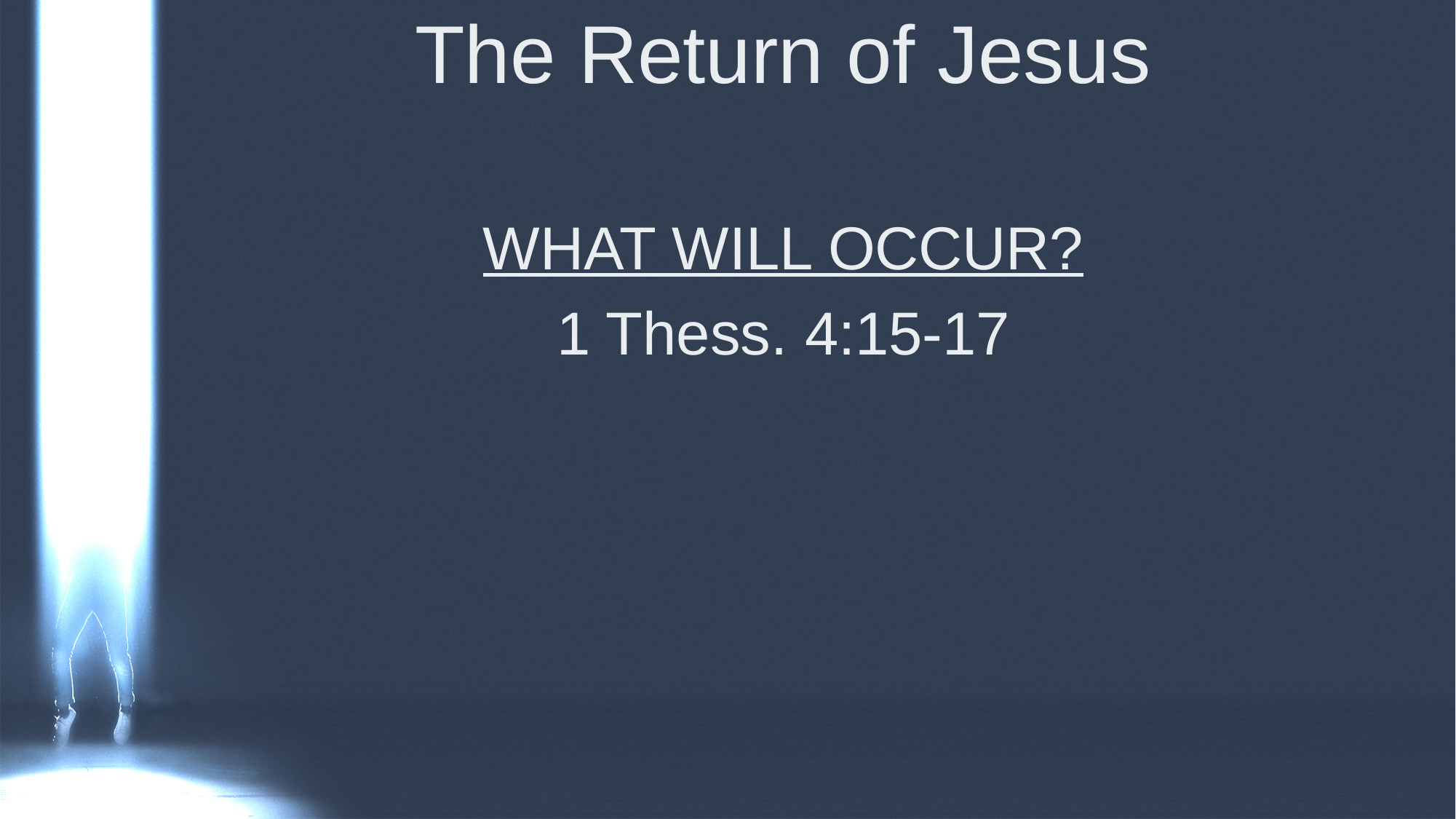

# The Return of Jesus

WHAT WILL OCCUR?
1 Thess. 4:15-17